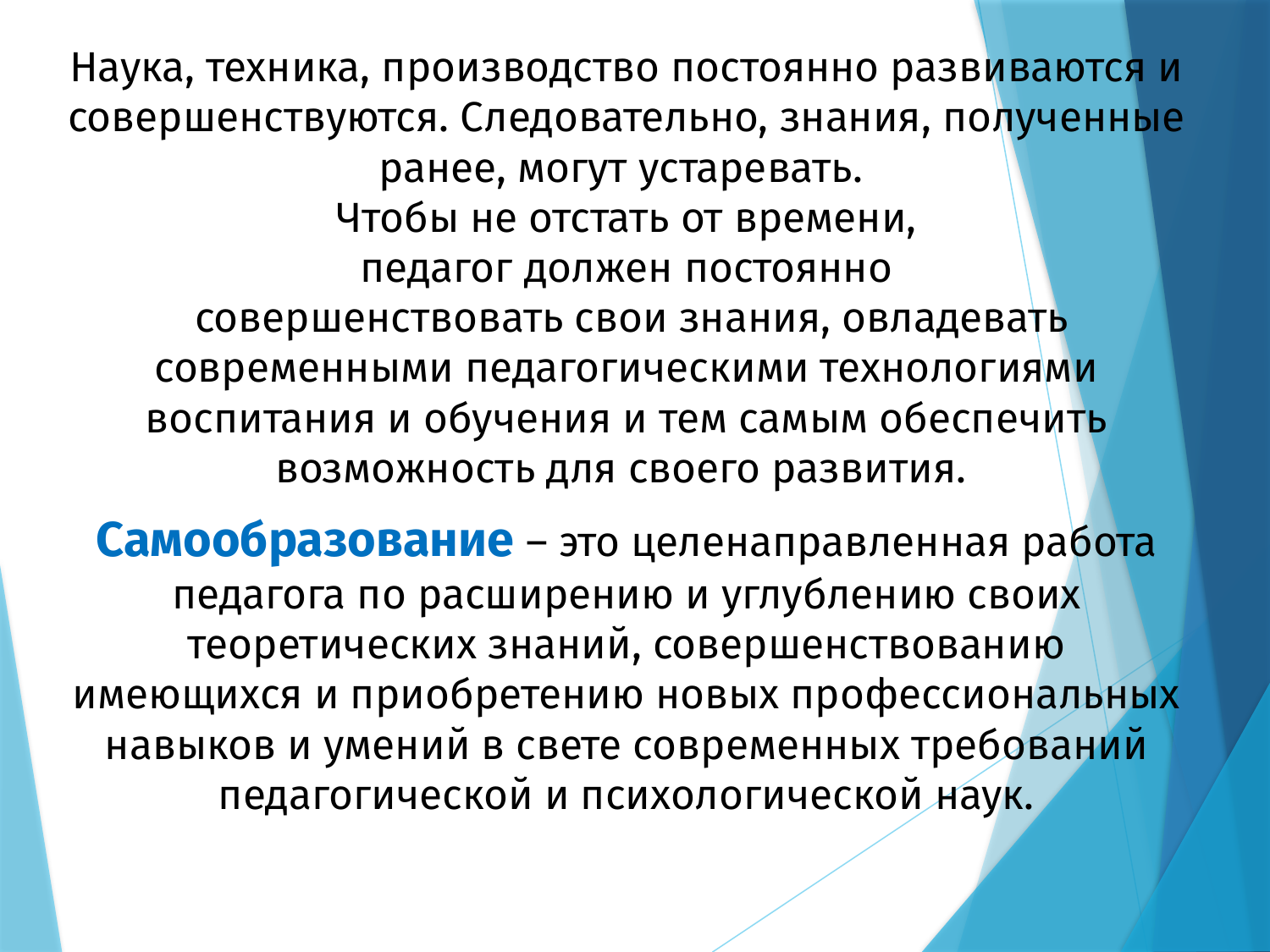

Наука, техника, производство постоянно развиваются и совершенствуются. Следовательно, знания, полученные ранее, могут устаревать.
Чтобы не отстать от времени,
педагог должен постоянно
 совершенствовать свои знания, овладевать современными педагогическими технологиями воспитания и обучения и тем самым обеспечить возможность для своего развития.
Самообразование – это целенаправленная работа педагога по расширению и углублению своих теоретических знаний, совершенствованию имеющихся и приобретению новых профессиональных навыков и умений в свете современных требований педагогической и психологической наук.